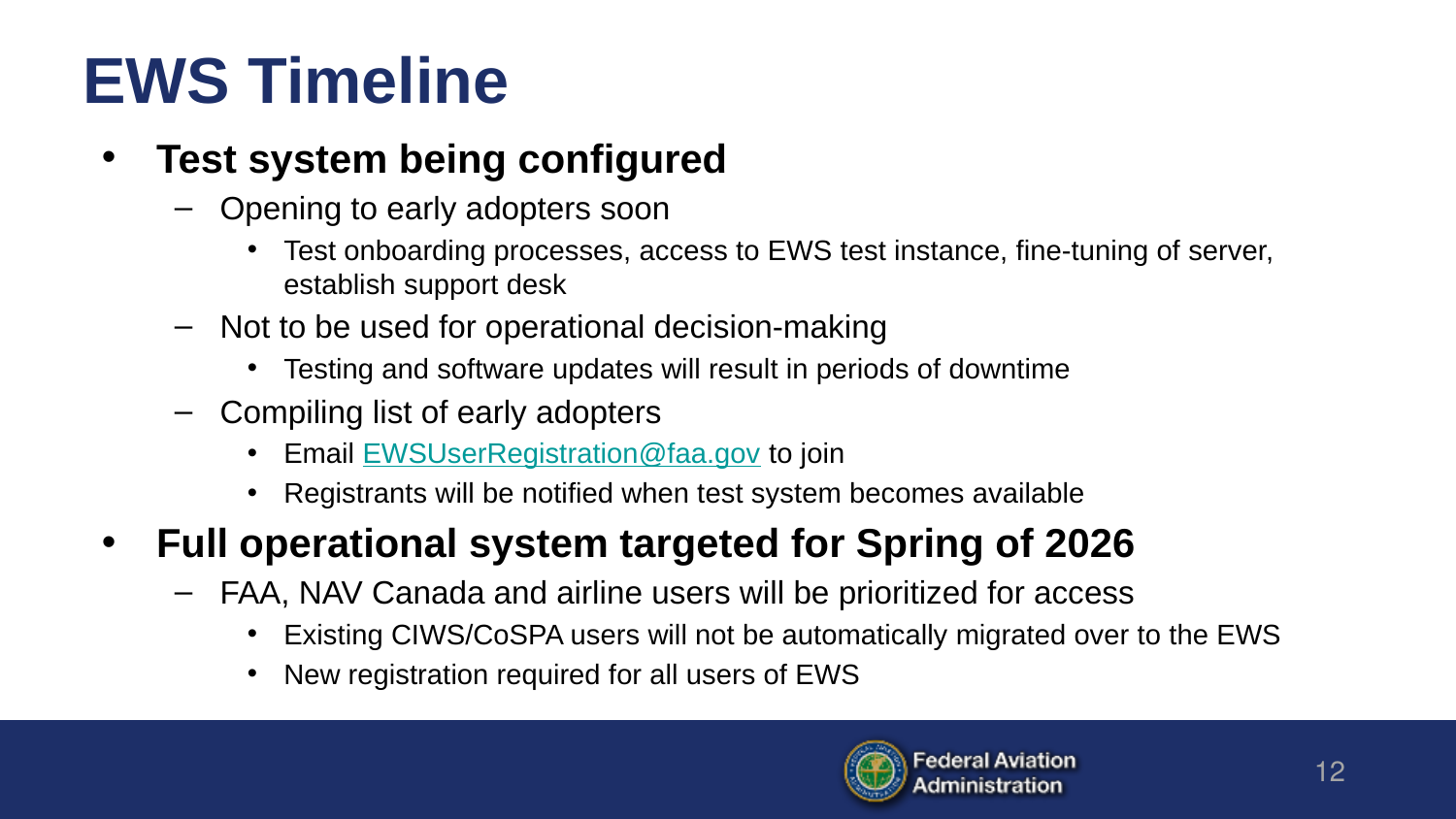

# EWS Timeline
Test system being configured
Opening to early adopters soon
Test onboarding processes, access to EWS test instance, fine-tuning of server, establish support desk
Not to be used for operational decision-making
Testing and software updates will result in periods of downtime
Compiling list of early adopters
Email EWSUserRegistration@faa.gov to join
Registrants will be notified when test system becomes available
Full operational system targeted for Spring of 2026
FAA, NAV Canada and airline users will be prioritized for access
Existing CIWS/CoSPA users will not be automatically migrated over to the EWS
New registration required for all users of EWS
12